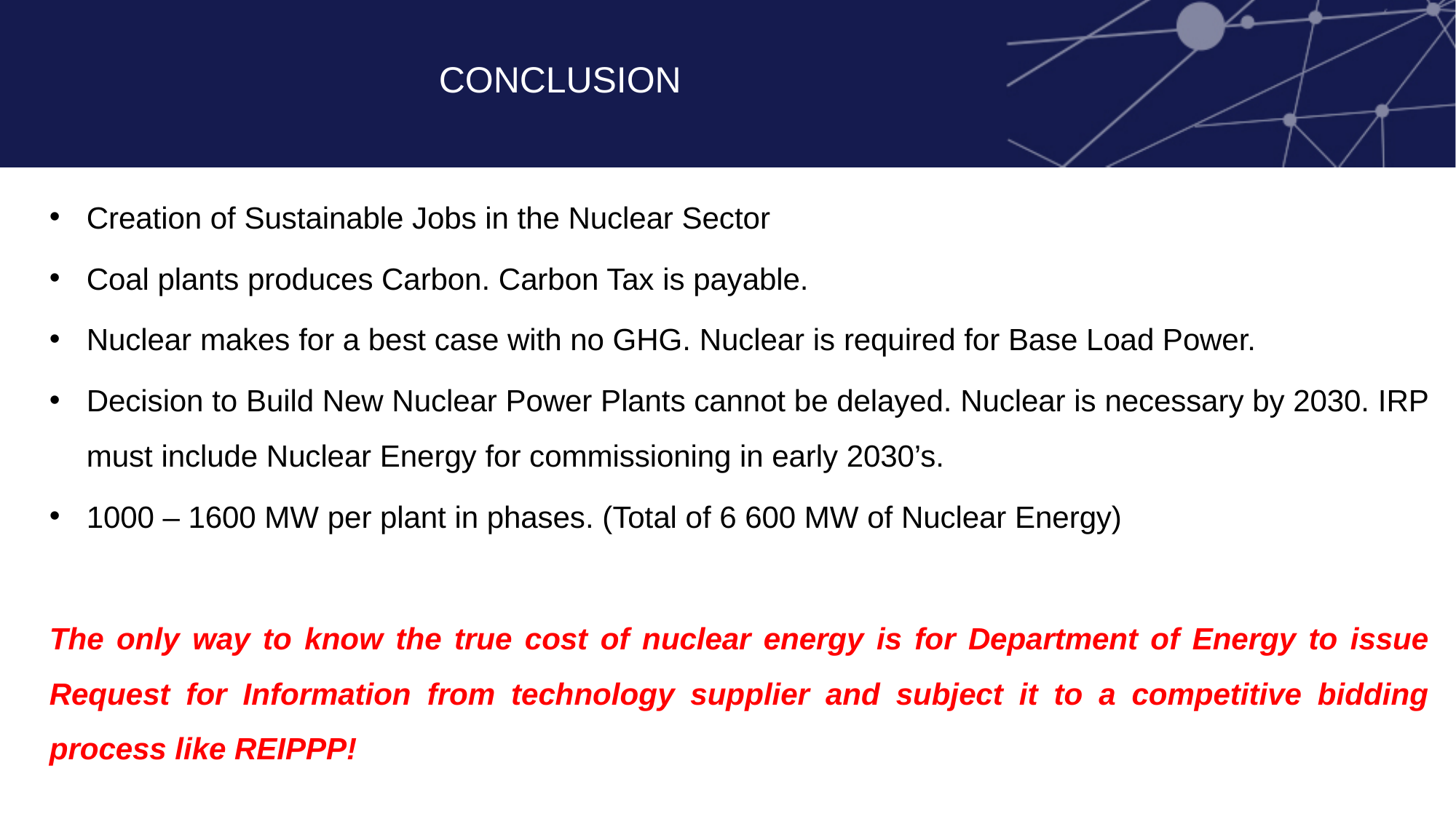

Conclusion
Creation of Sustainable Jobs in the Nuclear Sector
Coal plants produces Carbon. Carbon Tax is payable.
Nuclear makes for a best case with no GHG. Nuclear is required for Base Load Power.
Decision to Build New Nuclear Power Plants cannot be delayed. Nuclear is necessary by 2030. IRP must include Nuclear Energy for commissioning in early 2030’s.
1000 – 1600 MW per plant in phases. (Total of 6 600 MW of Nuclear Energy)

The only way to know the true cost of nuclear energy is for Department of Energy to issue Request for Information from technology supplier and subject it to a competitive bidding process like REIPPP!